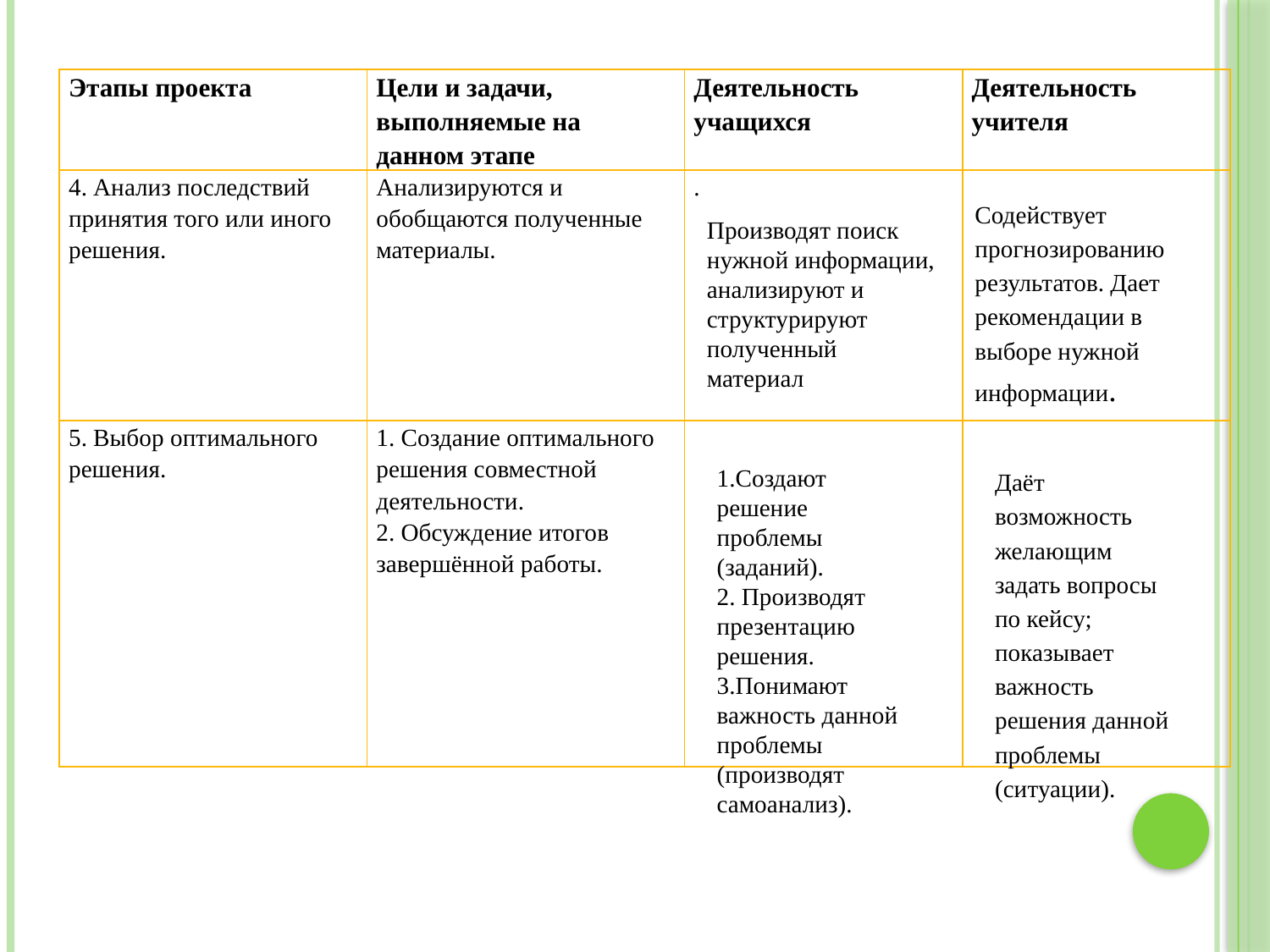

#
| Этапы проекта | Цели и задачи, выполняемые на данном этапе | Деятельность учащихся | Деятельность учителя |
| --- | --- | --- | --- |
| 4. Анализ последствий принятия того или иного решения. | Анализируются и обобщаются полученные материалы. | . |  |
| 5. Выбор оптимального решения. | 1. Создание оптимального решения совместной деятельности. 2. Обсуждение итогов завершённой работы. |  |  |
Содействует прогнозированию результатов. Дает рекомендации в выборе нужной информации.
Производят поиск нужной информации, анализируют и структурируют полученный материал

1.Создают решение проблемы (заданий).
2. Производят презентацию решения.
3.Понимают важность данной проблемы (производят самоанализ).
Даёт возможность желающим задать вопросы по кейсу; показывает важность решения данной проблемы (ситуации).